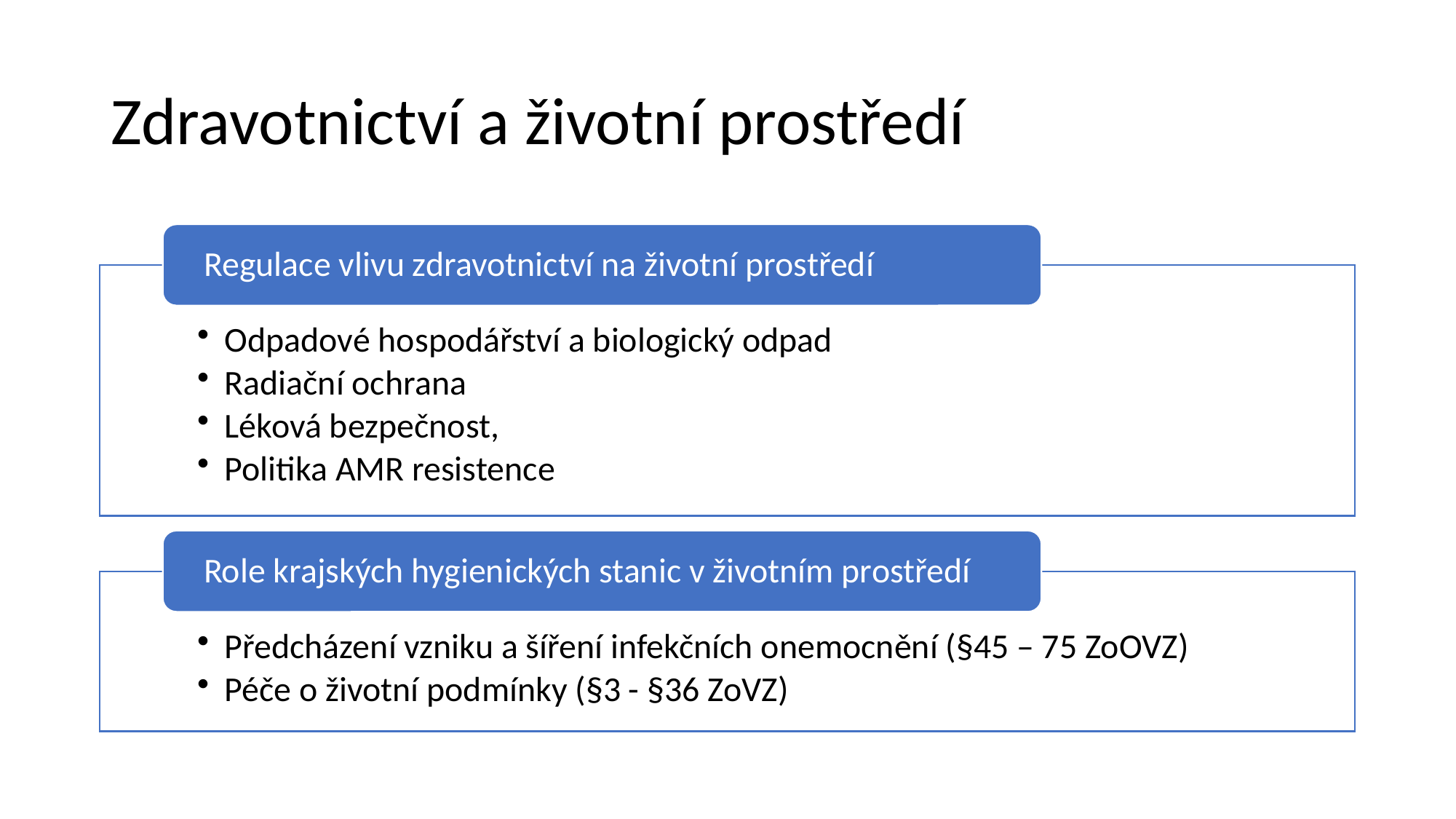

# Zdravotnictví a životní prostředí
Odpadové hospodářství a biologický odpad
Radiační ochrana
Léková bezpečnost,
Politika AMR resistence
Regulace vlivu zdravotnictví na životní prostředí
Předcházení vzniku a šíření infekčních onemocnění (§45 – 75 ZoOVZ)
Péče o životní podmínky (§3 - §36 ZoVZ)
Role krajských hygienických stanic v životním prostředí